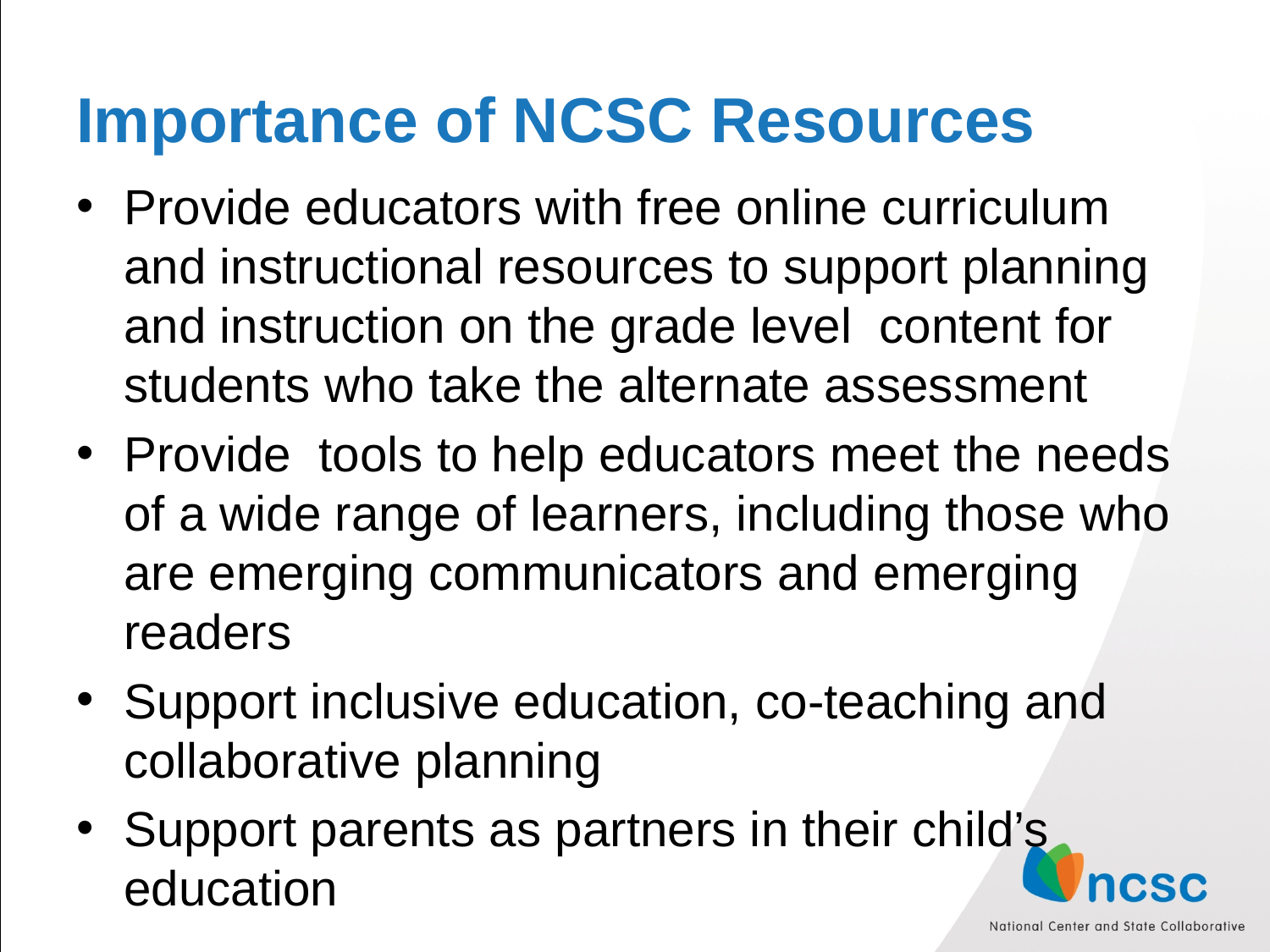

# Importance of NCSC Resources
Provide educators with free online curriculum and instructional resources to support planning and instruction on the grade level  content for students who take the alternate assessment
Provide  tools to help educators meet the needs of a wide range of learners, including those who are emerging communicators and emerging readers
Support inclusive education, co-teaching and collaborative planning
Support parents as partners in their child’s education